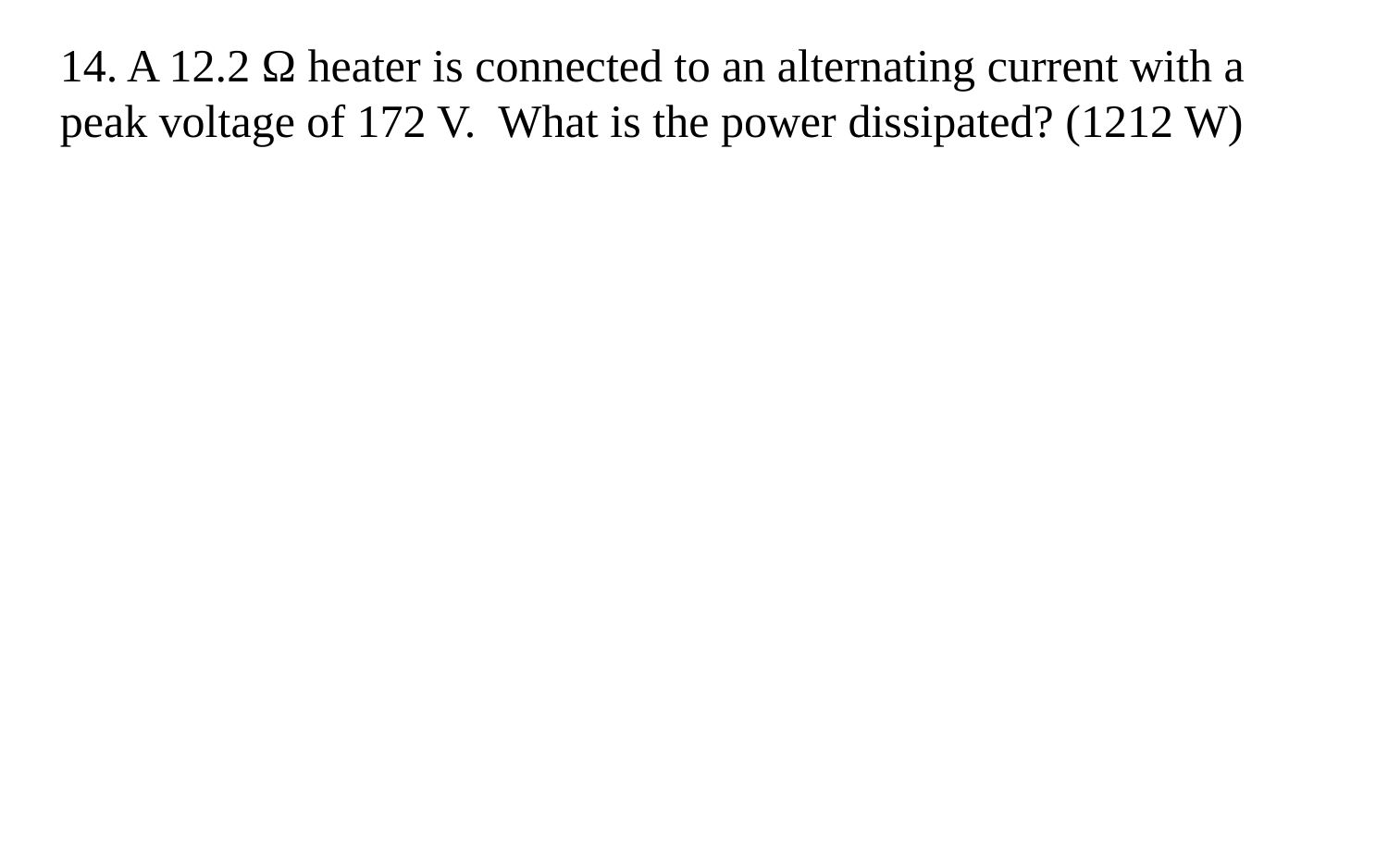

14. A 12.2 Ω heater is connected to an alternating current with a peak voltage of 172 V.  What is the power dissipated? (1212 W)